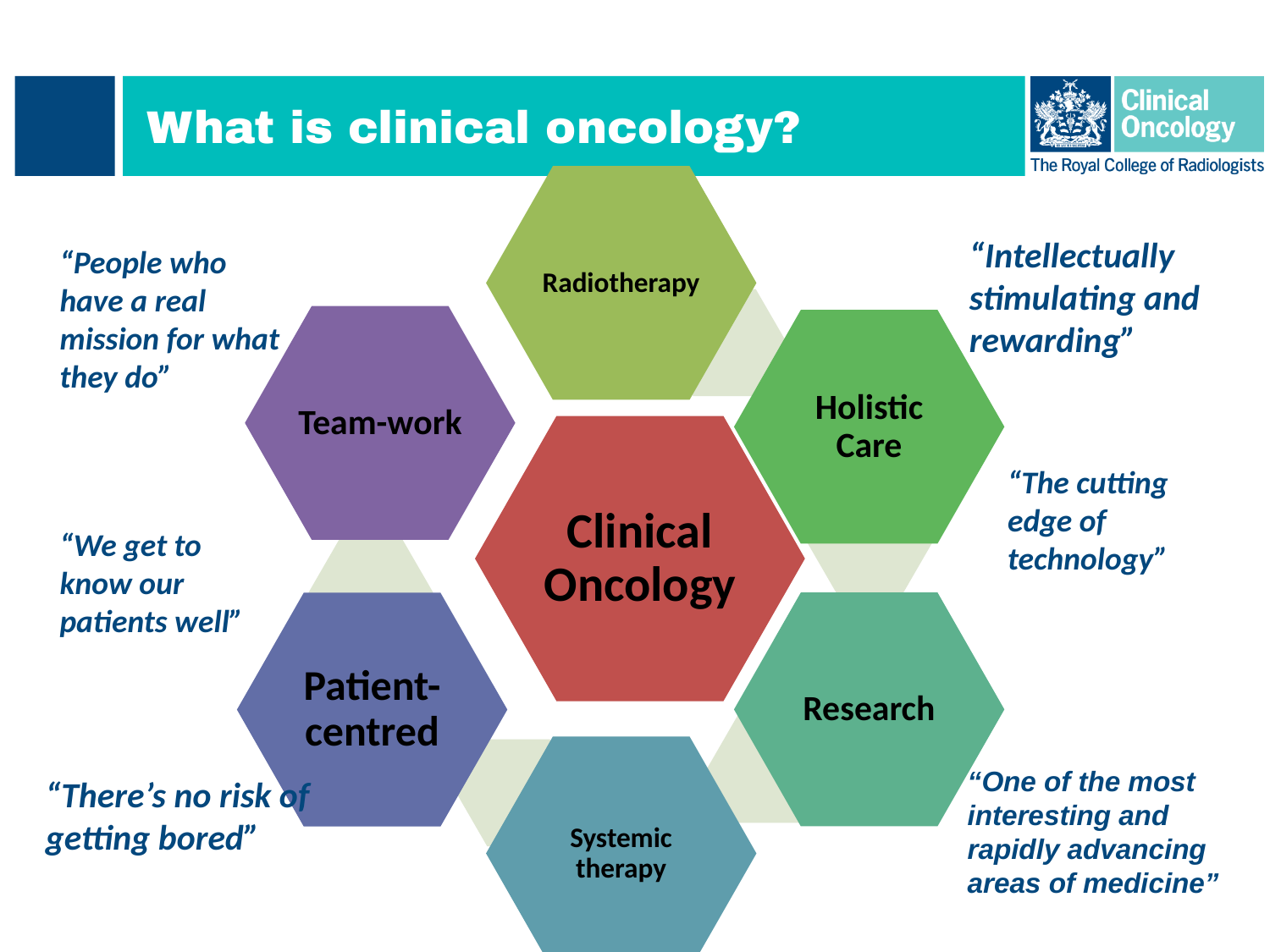

# What is clinical oncology?
Clinical Oncology
Radiotherapy
Holistic Care
Research
Systemic therapy
Patient-centred
Team-work
“Intellectually stimulating and rewarding”
“People who have a real mission for what they do”
“The cutting edge of technology”
“We get to know our patients well”
“One of the most interesting and rapidly advancing areas of medicine”
“There’s no risk of getting bored”